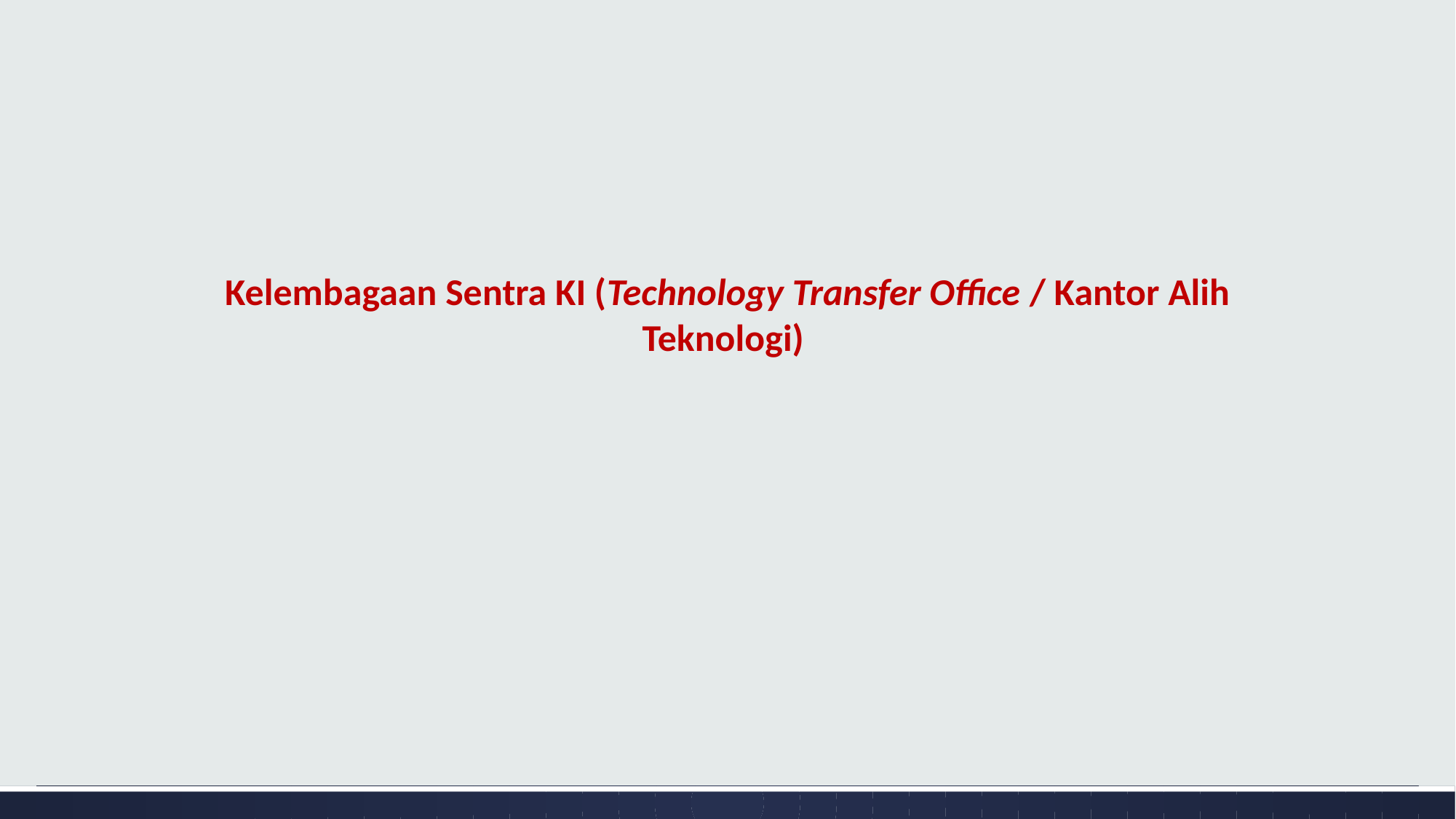

# Kelembagaan Sentra KI (Technology Transfer Office / Kantor Alih Teknologi)